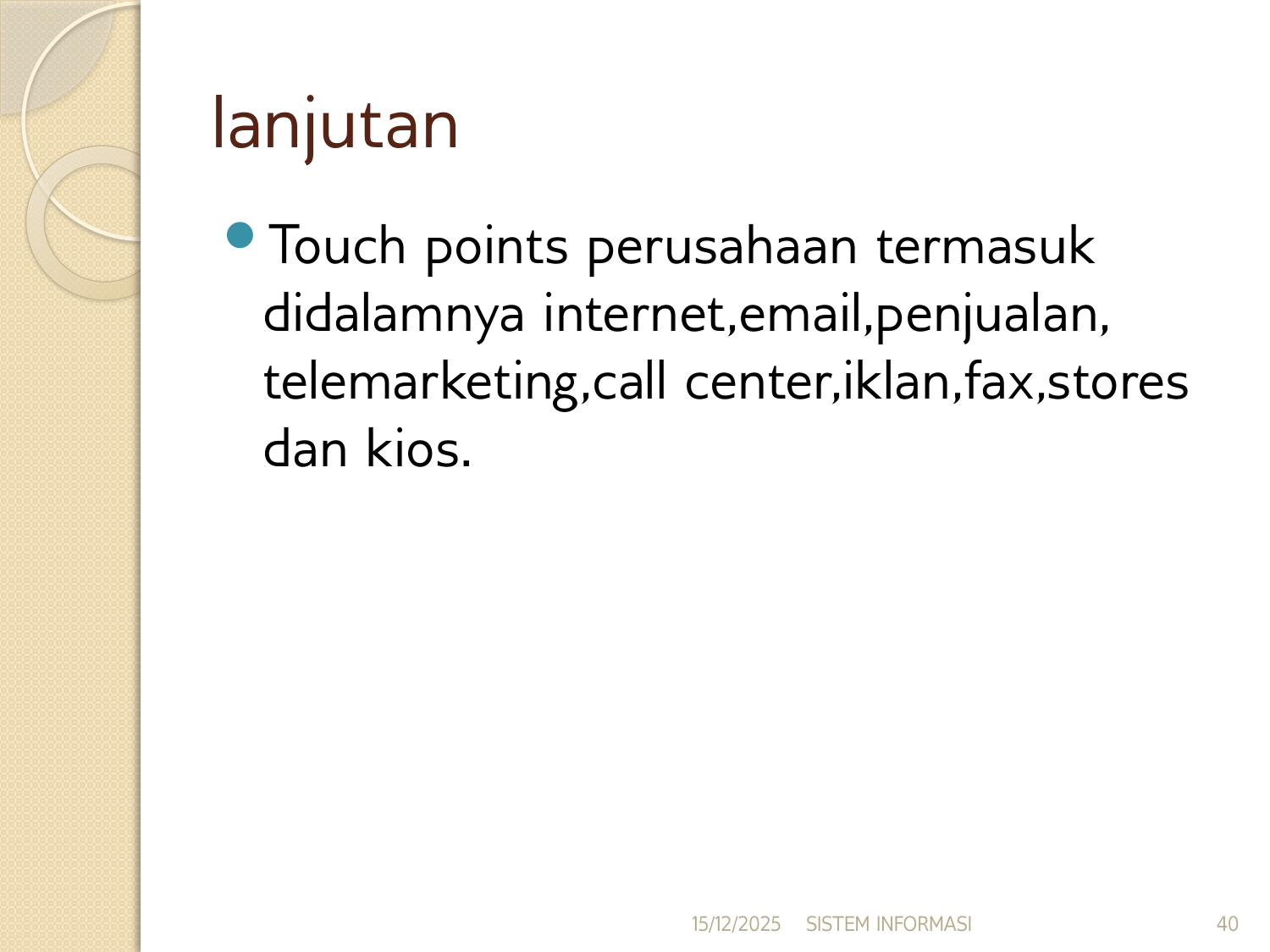

# lanjutan
Touch points perusahaan termasuk didalamnya internet,email,penjualan, telemarketing,call center,iklan,fax,stores dan kios.
15/12/2025
SISTEM INFORMASI
40